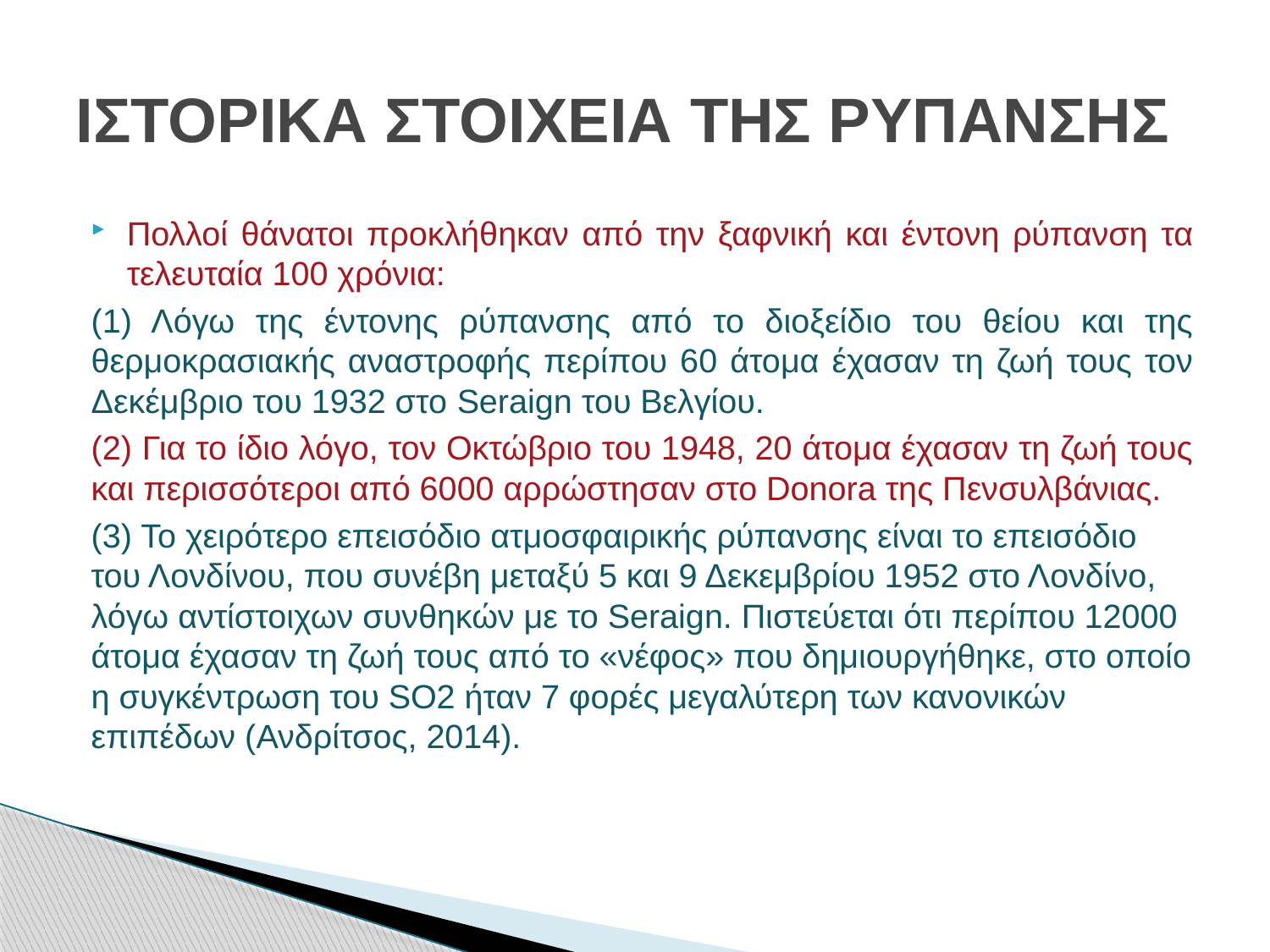

# ΙΣΤΟΡΙΚΑ ΣΤΟΙΧΕΙΑ ΤΗΣ ΡΥΠΑΝΣΗΣ
Πολλοί θάνατοι προκλήθηκαν από την ξαφνική και έντονη ρύπανση τα τελευταία 100 χρόνια:
(1) Λόγω της έντονης ρύπανσης από το διοξείδιο του θείου και της θερμοκρασιακής αναστροφής περίπου 60 άτομα έχασαν τη ζωή τους τον Δεκέμβριο του 1932 στο Seraign του Βελγίου.
(2) Για το ίδιο λόγο, τον Οκτώβριο του 1948, 20 άτομα έχασαν τη ζωή τους και περισσότεροι από 6000 αρρώστησαν στο Donora της Πενσυλβάνιας.
(3) Το χειρότερο επεισόδιο ατμοσφαιρικής ρύπανσης είναι το επεισόδιο του Λονδίνου, που συνέβη μεταξύ 5 και 9 Δεκεμβρίου 1952 στο Λονδίνο, λόγω αντίστοιχων συνθηκών με το Seraign. Πιστεύεται ότι περίπου 12000 άτομα έχασαν τη ζωή τους από το «νέφος» που δημιουργήθηκε, στο οποίο η συγκέντρωση του SO2 ήταν 7 φορές μεγαλύτερη των κανονικών επιπέδων (Ανδρίτσος, 2014).